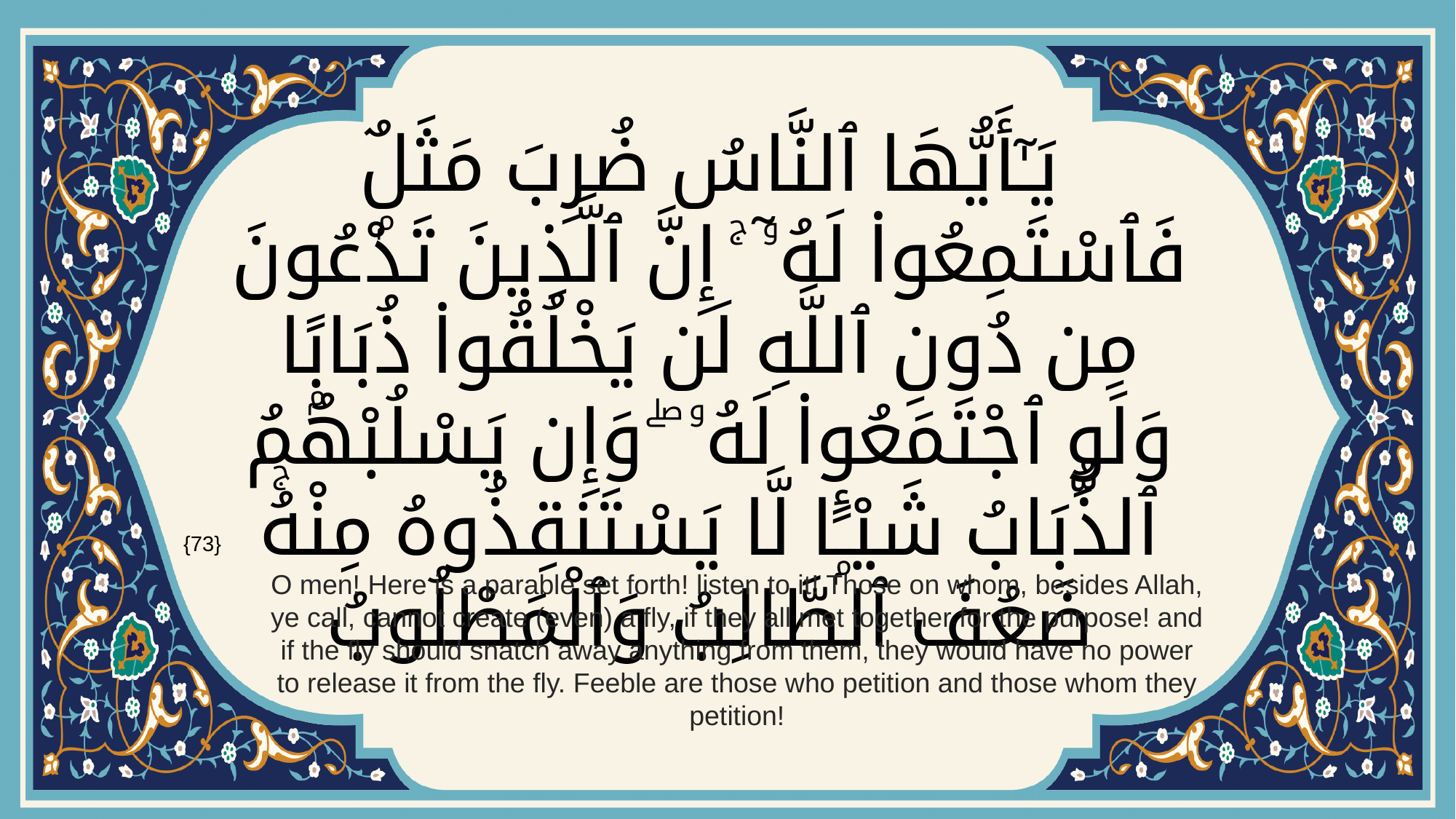

# يَـٰٓأَيُّهَا ٱلنَّاسُ ضُرِبَ مَثَلٌۭ فَٱسْتَمِعُوا۟ لَهُۥٓ ۚ إِنَّ ٱلَّذِينَ تَدْعُونَ مِن دُونِ ٱللَّهِ لَن يَخْلُقُوا۟ ذُبَابًۭا وَلَوِ ٱجْتَمَعُوا۟ لَهُۥ ۖ وَإِن يَسْلُبْهُمُ ٱلذُّبَابُ شَيْـًۭٔا لَّا يَسْتَنقِذُوهُ مِنْهُۚ ضَعُفَ ٱلطَّالِبُ وَٱلْمَطْلُوبُ
{73}
O men! Here is a parable set forth! listen to it! Those on whom, besides Allah, ye call, cannot create (even) a fly, if they all met together for the purpose! and if the fly should snatch away anything from them, they would have no power to release it from the fly. Feeble are those who petition and those whom they petition!